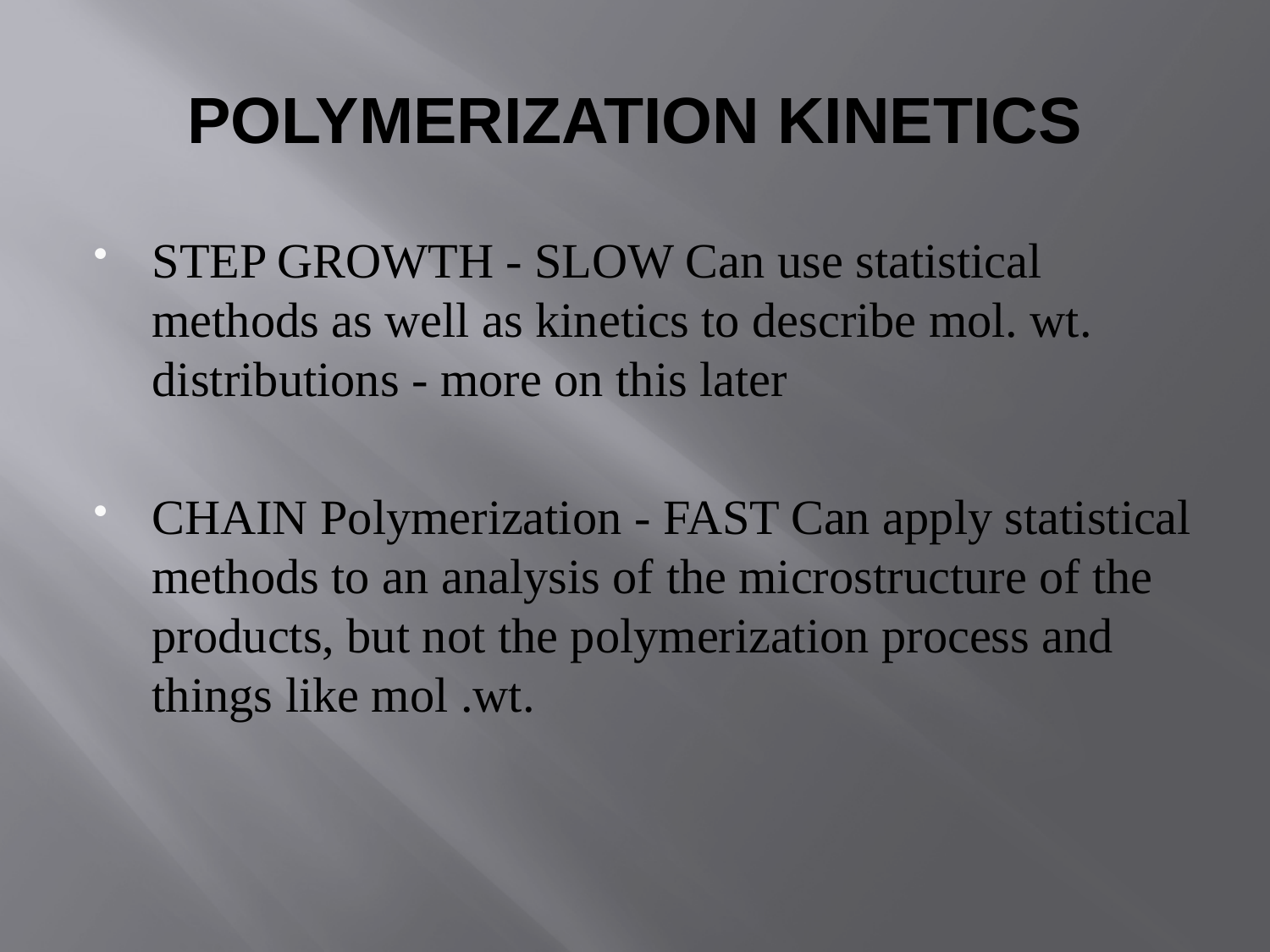

# POLYMERIZATION KINETICS
STEP GROWTH - SLOW Can use statistical methods as well as kinetics to describe mol. wt. distributions - more on this later

CHAIN Polymerization - FAST Can apply statistical methods to an analysis of the microstructure of the products, but not the polymerization process and things like mol .wt.